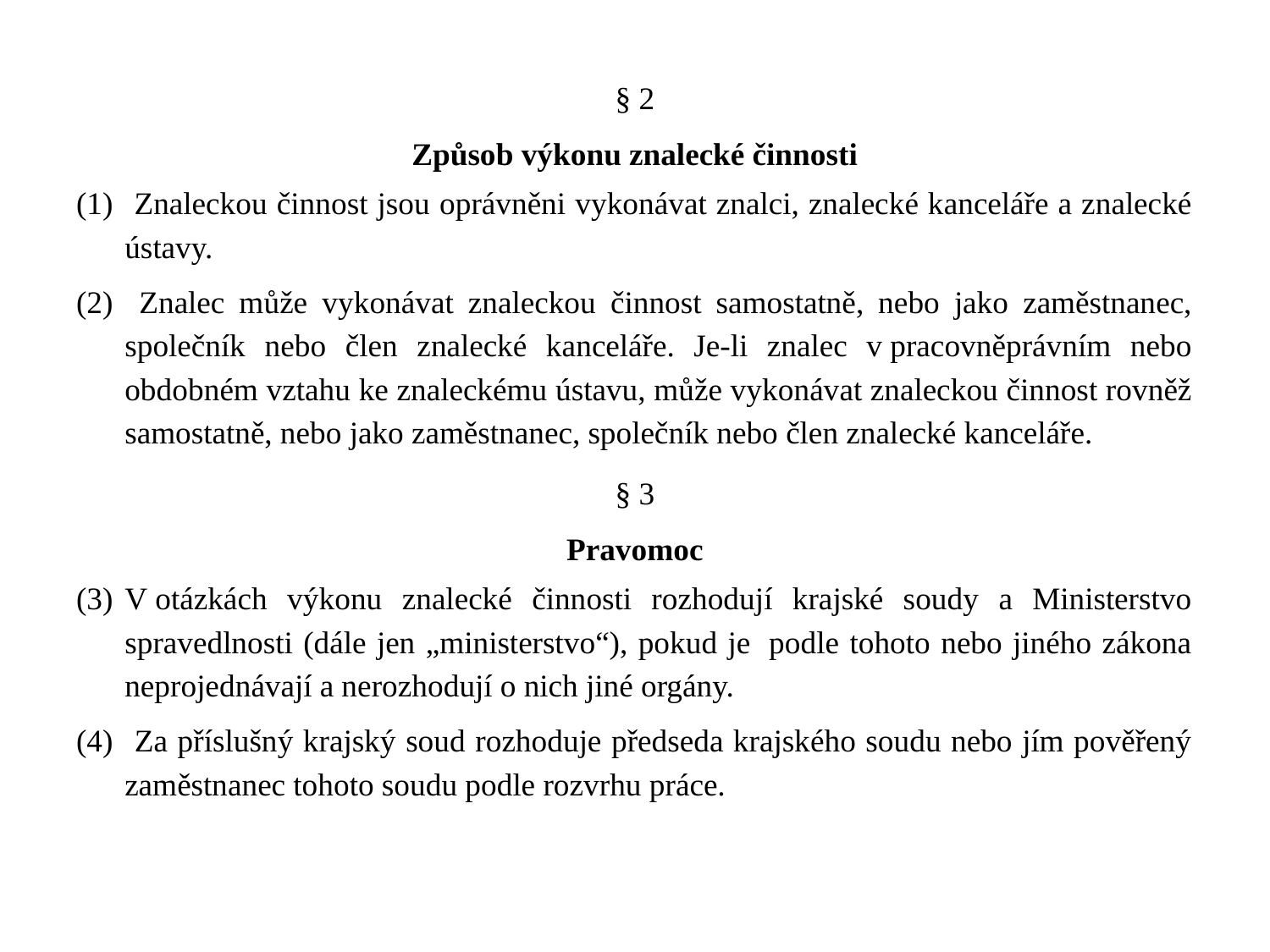

#
§ 2
Způsob výkonu znalecké činnosti
 Znaleckou činnost jsou oprávněni vykonávat znalci, znalecké kanceláře a znalecké ústavy.
 Znalec může vykonávat znaleckou činnost samostatně, nebo jako zaměstnanec, společník nebo člen znalecké kanceláře. Je-li znalec v pracovněprávním nebo obdobném vztahu ke znaleckému ústavu, může vykonávat znaleckou činnost rovněž samostatně, nebo jako zaměstnanec, společník nebo člen znalecké kanceláře.
§ 3
Pravomoc
V otázkách výkonu znalecké činnosti rozhodují krajské soudy a Ministerstvo spravedlnosti (dále jen „ministerstvo“), pokud je  podle tohoto nebo jiného zákona neprojednávají a nerozhodují o nich jiné orgány.
 Za příslušný krajský soud rozhoduje předseda krajského soudu nebo jím pověřený zaměstnanec tohoto soudu podle rozvrhu práce.